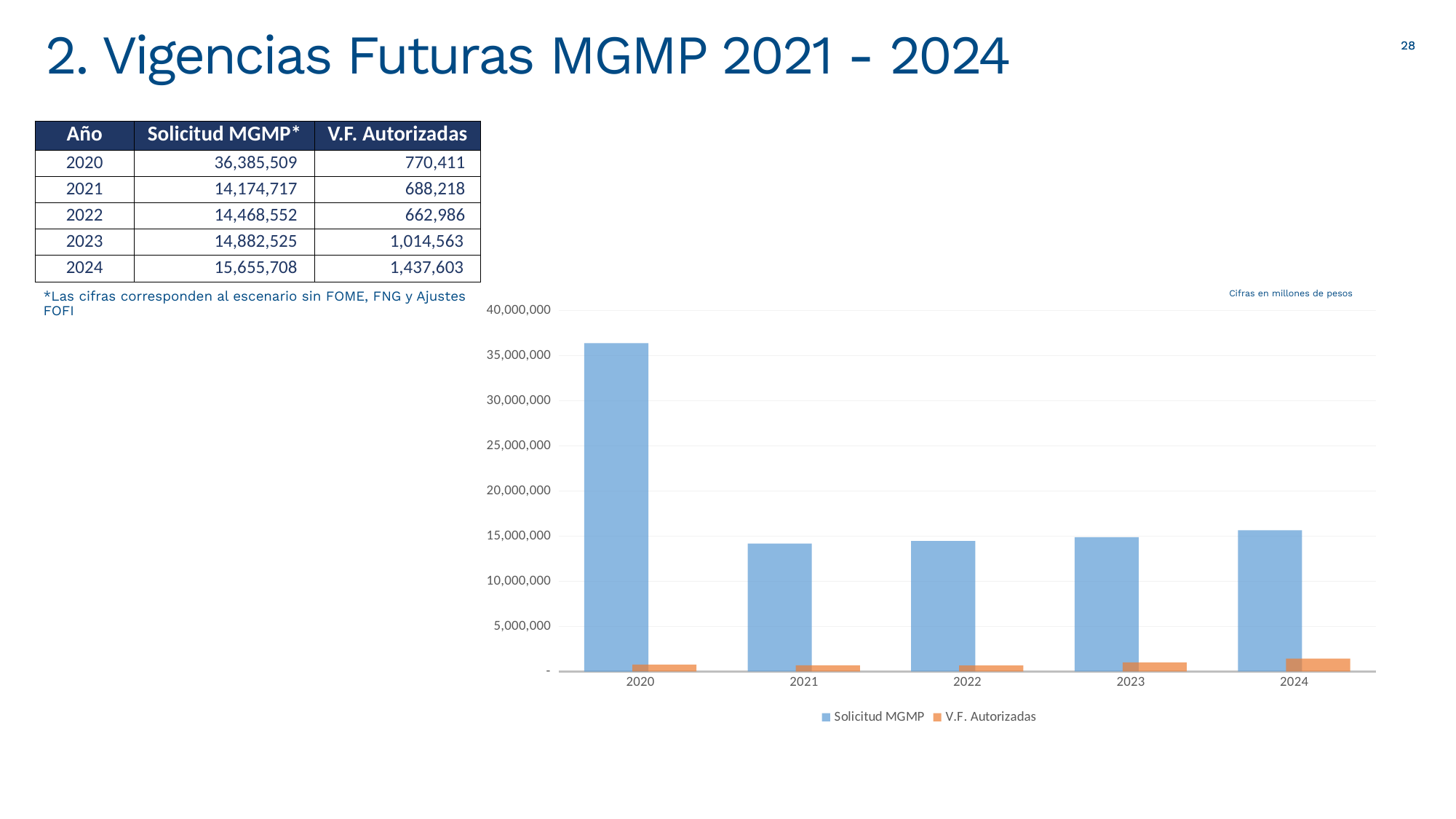

# 2. Vigencias Futuras MGMP 2021 - 2024
| Año | Solicitud MGMP\* | V.F. Autorizadas |
| --- | --- | --- |
| 2020 | 36,385,509 | 770,411 |
| 2021 | 14,174,717 | 688,218 |
| 2022 | 14,468,552 | 662,986 |
| 2023 | 14,882,525 | 1,014,563 |
| 2024 | 15,655,708 | 1,437,603 |
Cifras en millones de pesos
*Las cifras corresponden al escenario sin FOME, FNG y Ajustes FOFI

### Chart

| Category | Solicitud MGMP | V.F. Autorizadas |
|---|---|---|
| 2020 | 36385508.76818 | 770411.2453516099 |
| 2021 | 14174717.327728294 | 688218.0725156099 |
| 2022 | 14468552.427354477 | 662986.4704136136 |
| 2023 | 14882525.493214035 | 1014563.1069879999 |
| 2024 | 15655707.557822503 | 1437602.676742 |